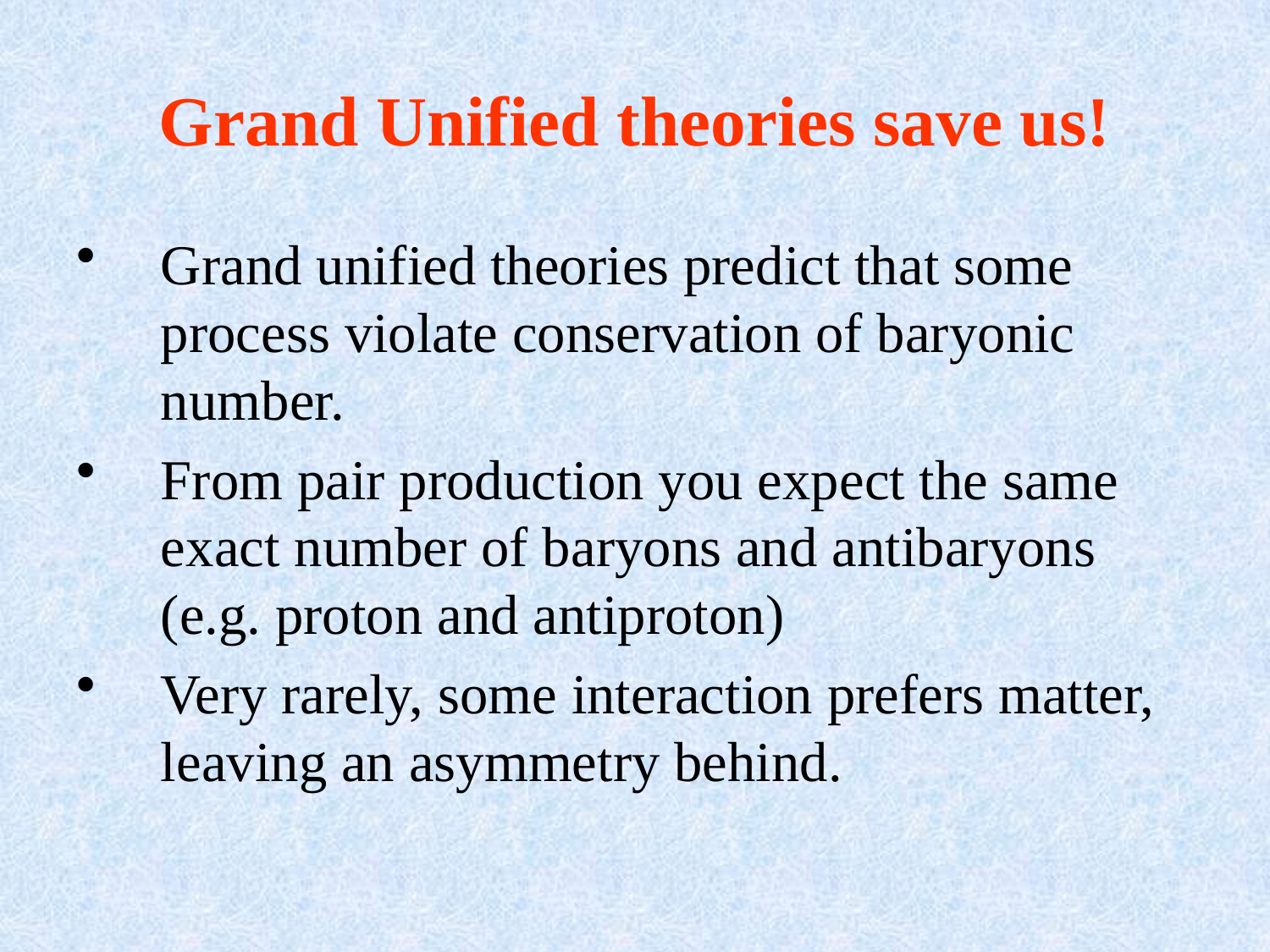

# Grand Unified theories save us!
Grand unified theories predict that some process violate conservation of baryonic number.
From pair production you expect the same exact number of baryons and antibaryons (e.g. proton and antiproton)
Very rarely, some interaction prefers matter, leaving an asymmetry behind.